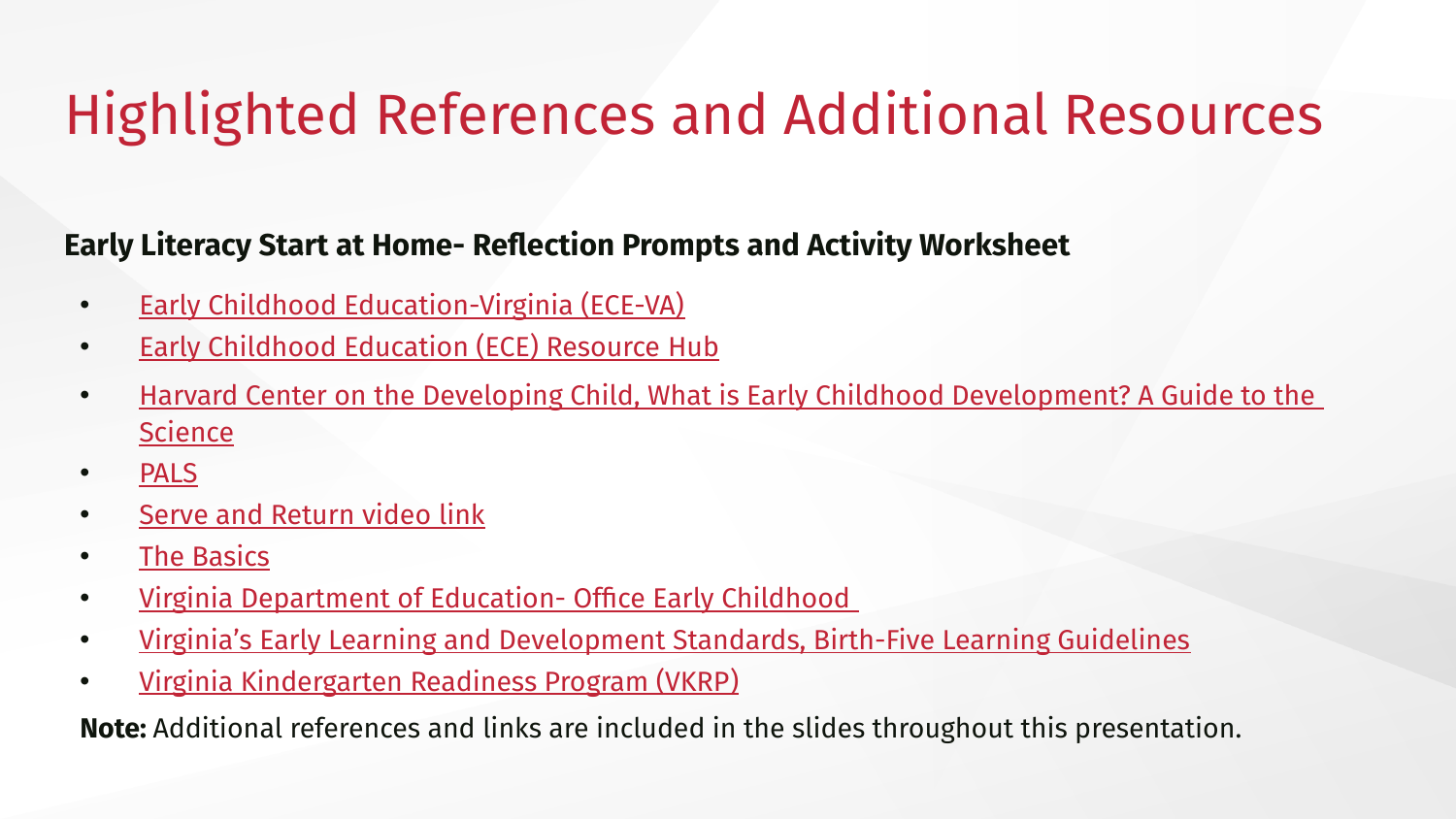

# Highlighted References and Additional Resources
Early Literacy Start at Home- Reflection Prompts and Activity Worksheet
Early Childhood Education-Virginia (ECE-VA)
Early Childhood Education (ECE) Resource Hub
Harvard Center on the Developing Child, What is Early Childhood Development? A Guide to the Science
PALS
Serve and Return video link
The Basics
Virginia Department of Education- Office Early Childhood
Virginia’s Early Learning and Development Standards, Birth-Five Learning Guidelines
Virginia Kindergarten Readiness Program (VKRP)
Note: Additional references and links are included in the slides throughout this presentation.